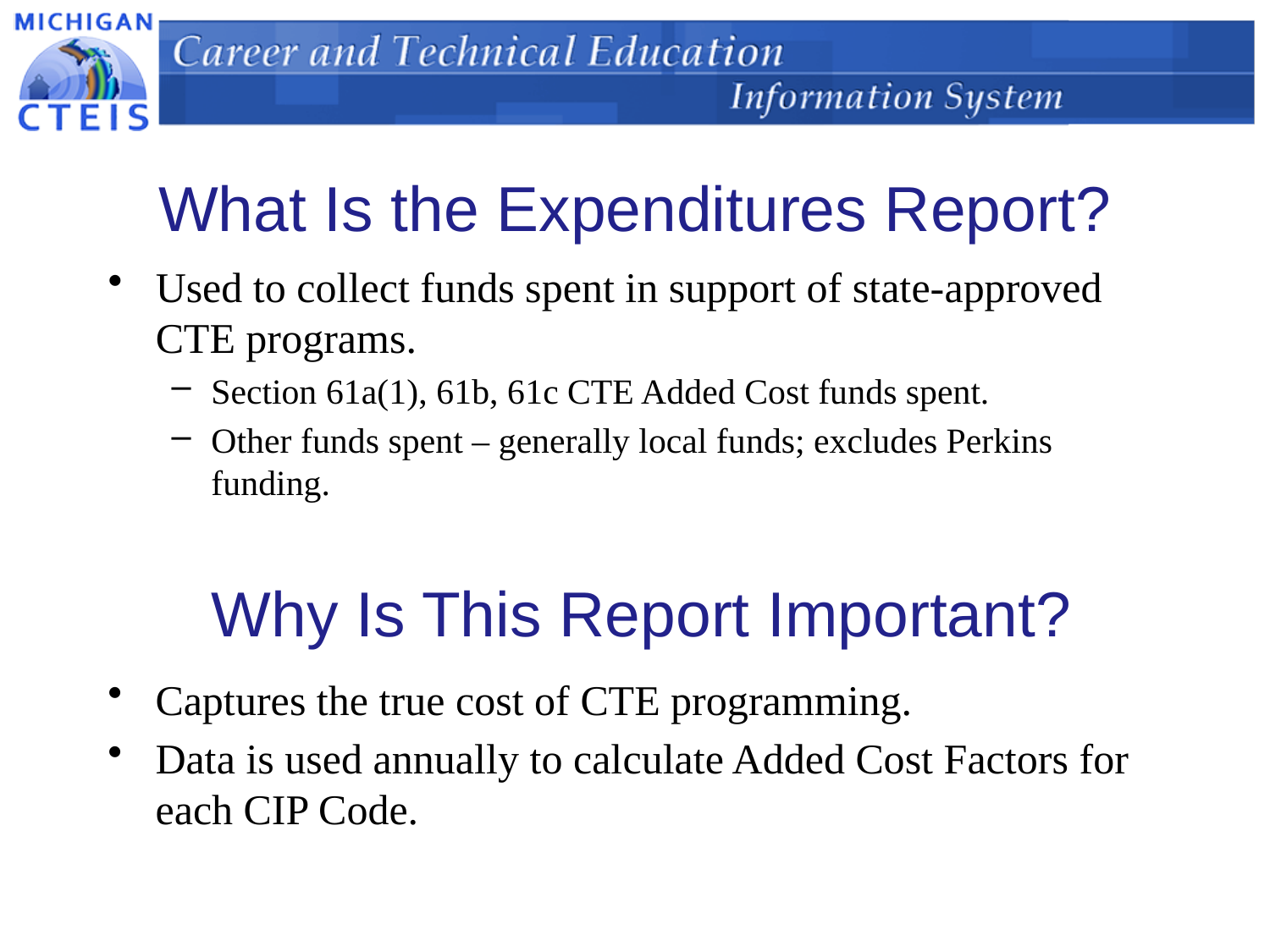

# What Is the Expenditures Report?
Used to collect funds spent in support of state-approved CTE programs.
Section 61a(1), 61b, 61c CTE Added Cost funds spent.
Other funds spent – generally local funds; excludes Perkins funding.
Why Is This Report Important?
Captures the true cost of CTE programming.
Data is used annually to calculate Added Cost Factors for each CIP Code.